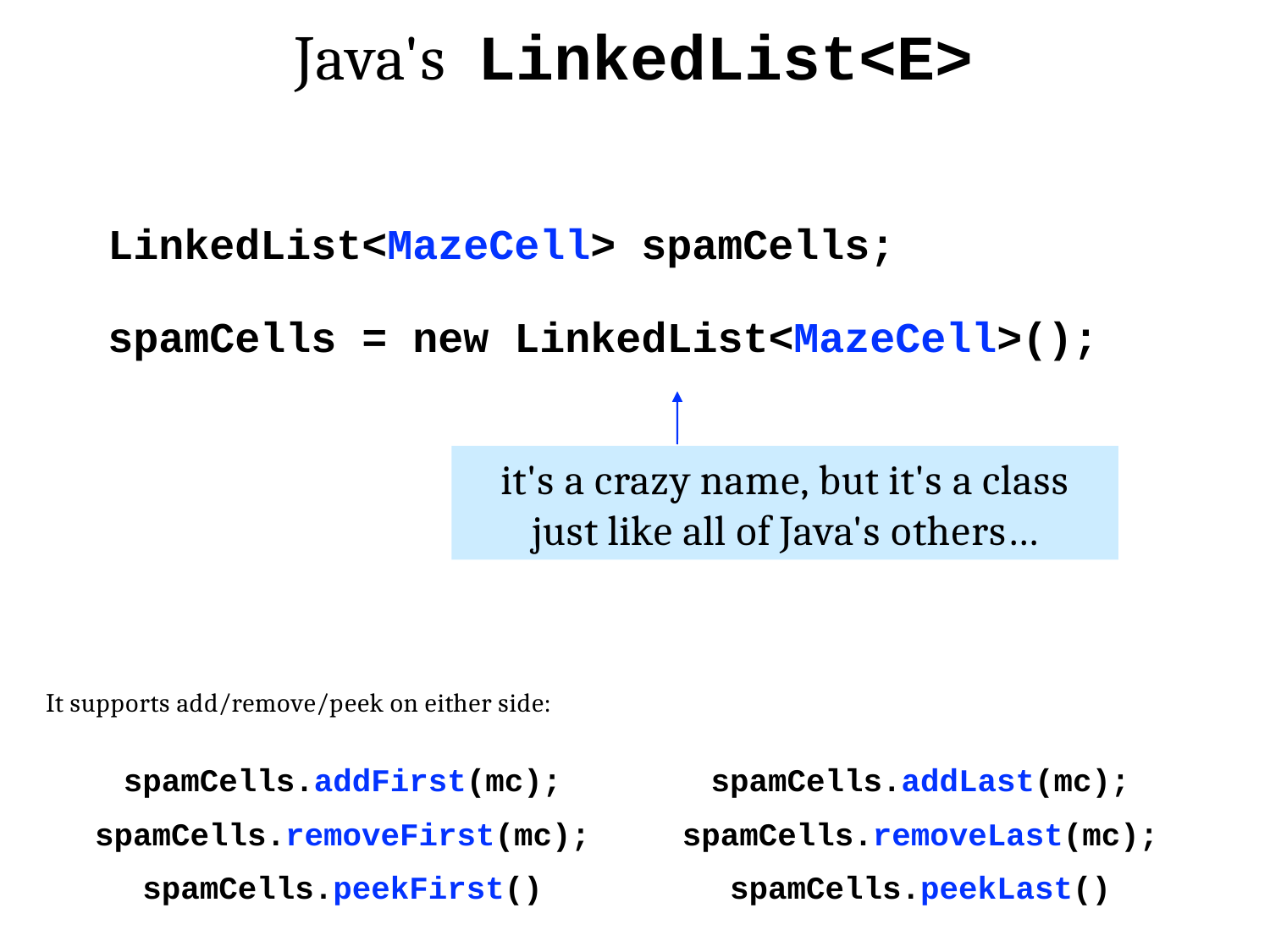

Java's  LinkedList<E>
LinkedList<MazeCell> spamCells;

spamCells = new LinkedList<MazeCell>();

it's a crazy name, but it's a class just like all of Java's others…
It supports add/remove/peek on either side:
spamCells.addFirst(mc);
spamCells.removeFirst(mc);
spamCells.peekFirst()
spamCells.addLast(mc);
spamCells.removeLast(mc);
spamCells.peekLast()